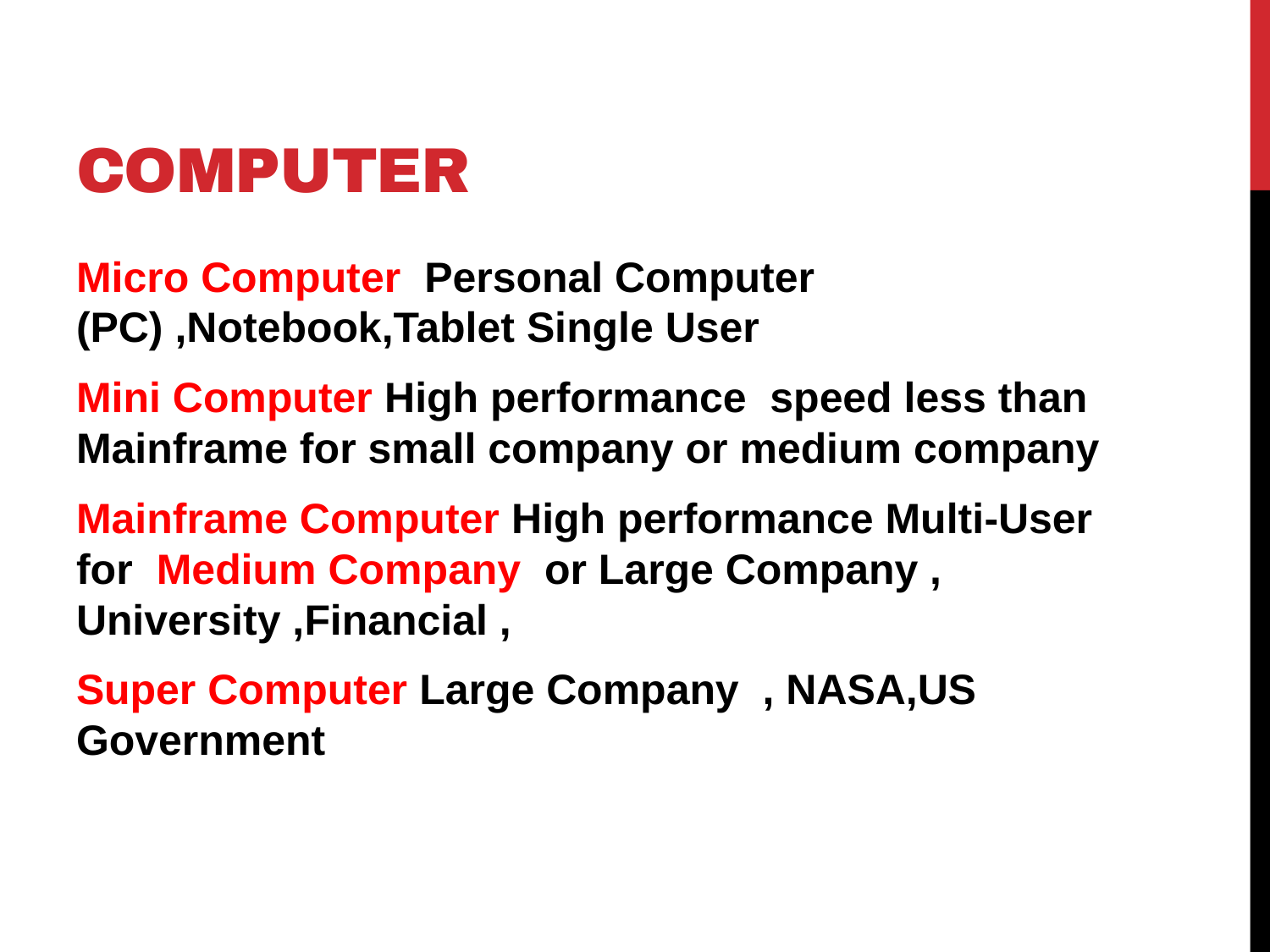

# Computer
Micro Computer  Personal Computer (PC) ,Notebook,Tablet Single User
Mini Computer High performance  speed less than Mainframe for small company or medium company
Mainframe Computer High performance Multi-User for  Medium Company  or Large Company , University ,Financial ,
Super Computer Large Company  , NASA,US Government